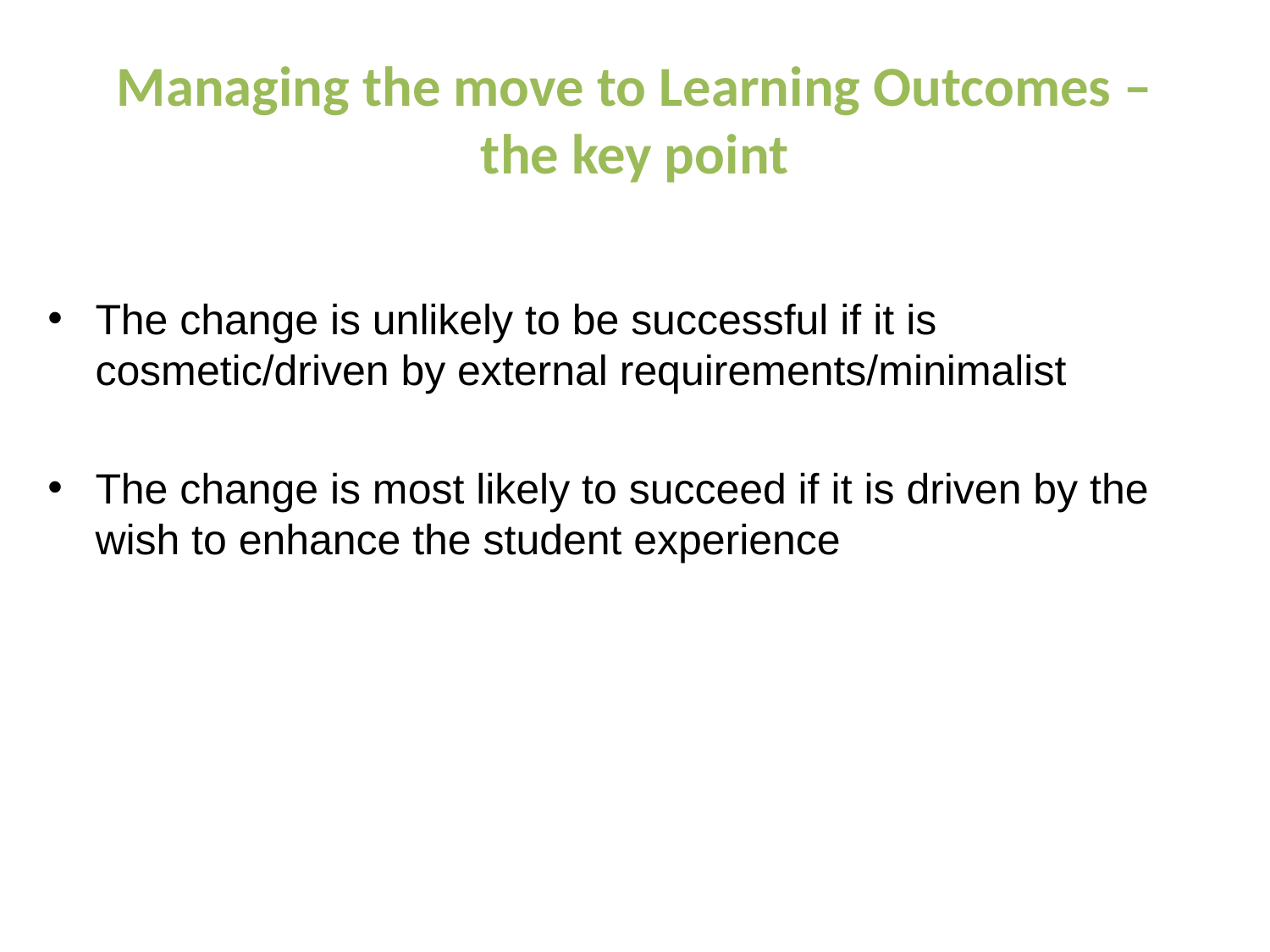

# Managing the move to Learning Outcomes – the key point
The change is unlikely to be successful if it is cosmetic/driven by external requirements/minimalist

The change is most likely to succeed if it is driven by the wish to enhance the student experience